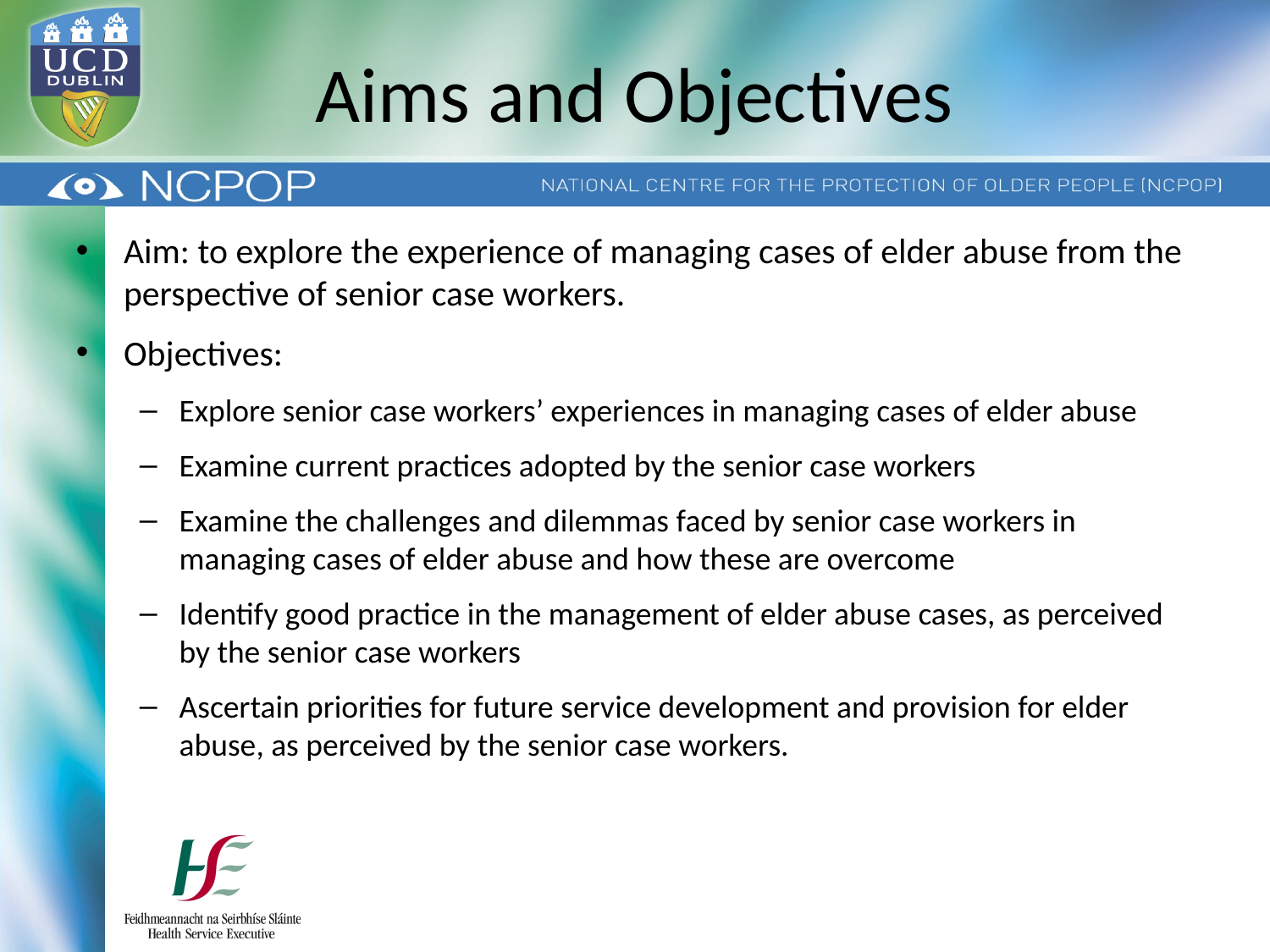

# Aims and Objectives
Aim: to explore the experience of managing cases of elder abuse from the perspective of senior case workers.
Objectives:
Explore senior case workers’ experiences in managing cases of elder abuse
Examine current practices adopted by the senior case workers
Examine the challenges and dilemmas faced by senior case workers in managing cases of elder abuse and how these are overcome
Identify good practice in the management of elder abuse cases, as perceived by the senior case workers
Ascertain priorities for future service development and provision for elder abuse, as perceived by the senior case workers.